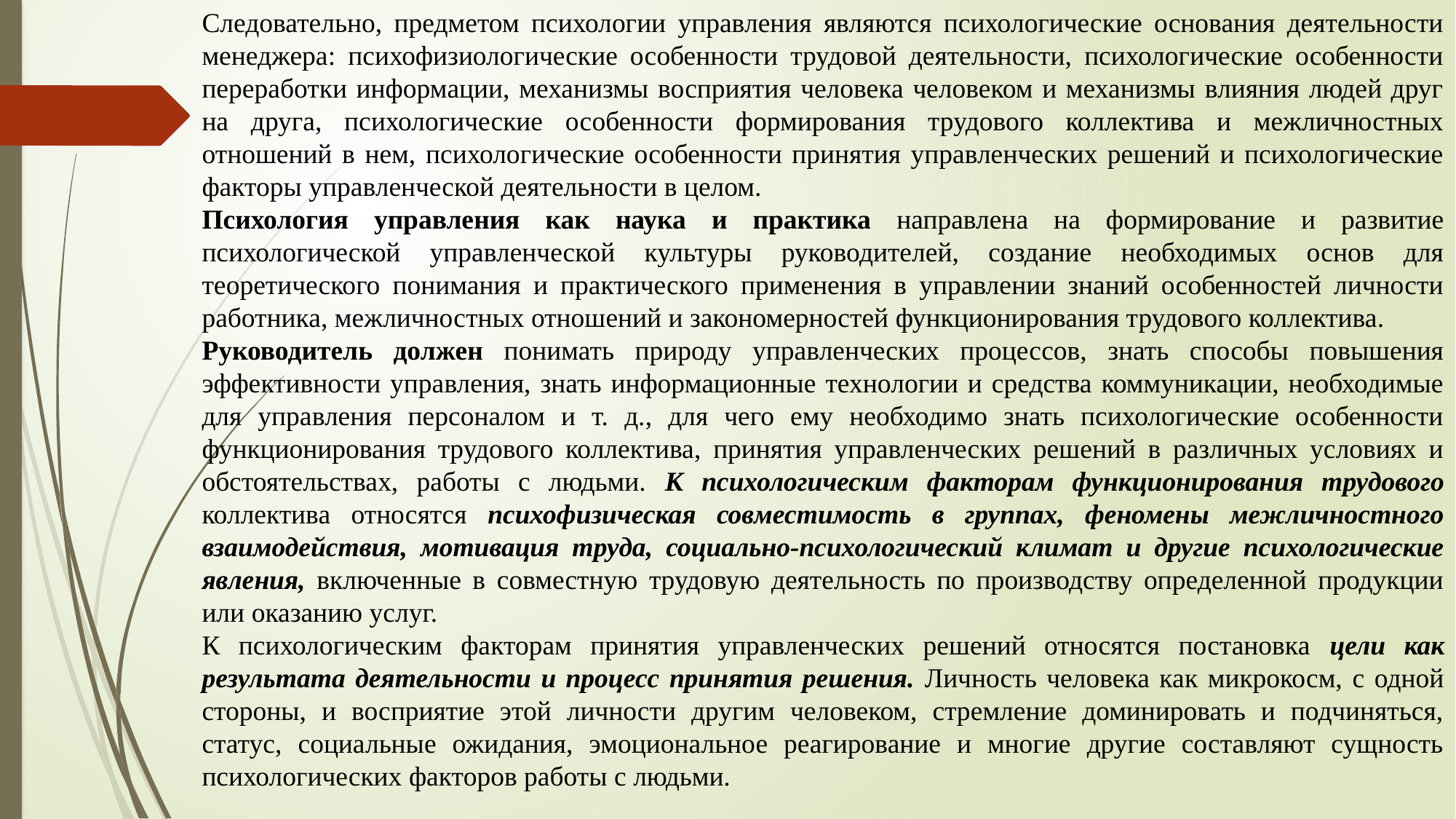

Следовательно, предметом психологии управления являются психологические основания деятельности менеджера: психофизиологические особенности трудовой деятельности, психологические особенности переработки информации, механизмы восприятия человека человеком и механизмы влияния людей друг на друга, психологические особенности формирования трудового коллектива и межличностных отношений в нем, психологические особенности принятия управленческих решений и психологические факторы управленческой деятельности в целом.
Психология управления как наука и практика направлена на формирование и развитие психологической управленческой культуры руководителей, создание необходимых основ для теоретического понимания и практического применения в управлении знаний особенностей личности работника, межличностных отношений и закономерностей функционирования трудового коллектива.
Руководитель должен понимать природу управленческих процессов, знать способы повышения эффективности управления, знать информационные технологии и средства коммуникации, необходимые для управления персоналом и т. д., для чего ему необходимо знать психологические особенности функционирования трудового коллектива, принятия управленческих решений в различных условиях и обстоятельствах, работы с людьми. К психологическим факторам функционирования трудового коллектива относятся психофизическая совместимость в группах, феномены межличностного взаимодействия, мотивация труда, социально-психологический климат и другие психологические явления, включенные в совместную трудовую деятельность по производству определенной продукции или оказанию услуг.
К психологическим факторам принятия управленческих решений относятся постановка цели как результата деятельности и процесс принятия решения. Личность человека как микрокосм, с одной стороны, и восприятие этой личности другим человеком, стремление доминировать и подчиняться, статус, социальные ожидания, эмоциональное реагирование и многие другие составляют сущность психологических факторов работы с людьми.